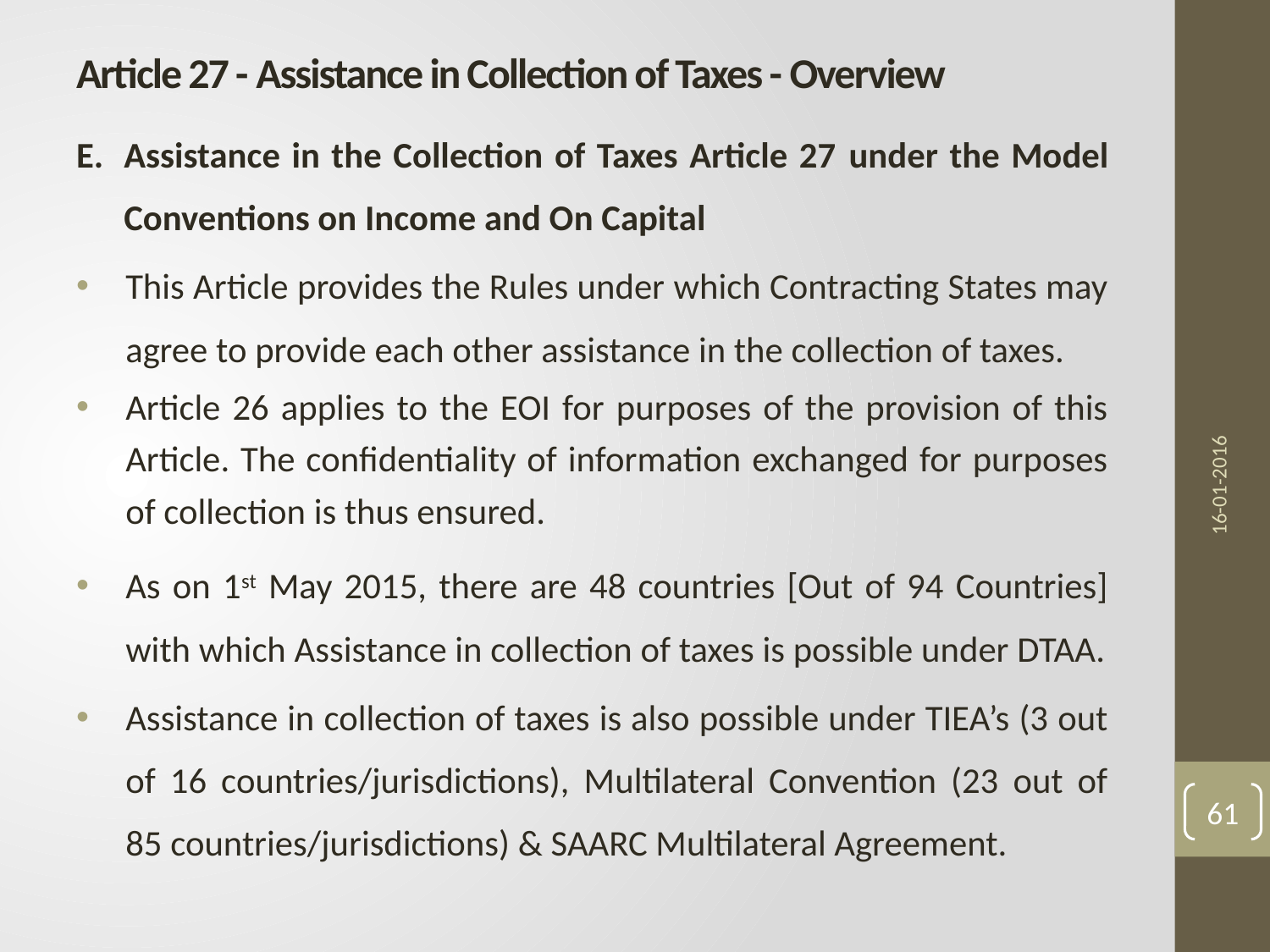

# Article 27 - Assistance in Collection of Taxes - Overview
Assistance in the Collection of Taxes Article 27 under the Model Conventions on Income and On Capital
This Article provides the Rules under which Contracting States may agree to provide each other assistance in the collection of taxes.
Article 26 applies to the EOI for purposes of the provision of this Article. The confidentiality of information exchanged for purposes of collection is thus ensured.
As on 1st May 2015, there are 48 countries [Out of 94 Countries] with which Assistance in collection of taxes is possible under DTAA.
Assistance in collection of taxes is also possible under TIEA’s (3 out of 16 countries/jurisdictions), Multilateral Convention (23 out of 85 countries/jurisdictions) & SAARC Multilateral Agreement.
16-01-2016
61